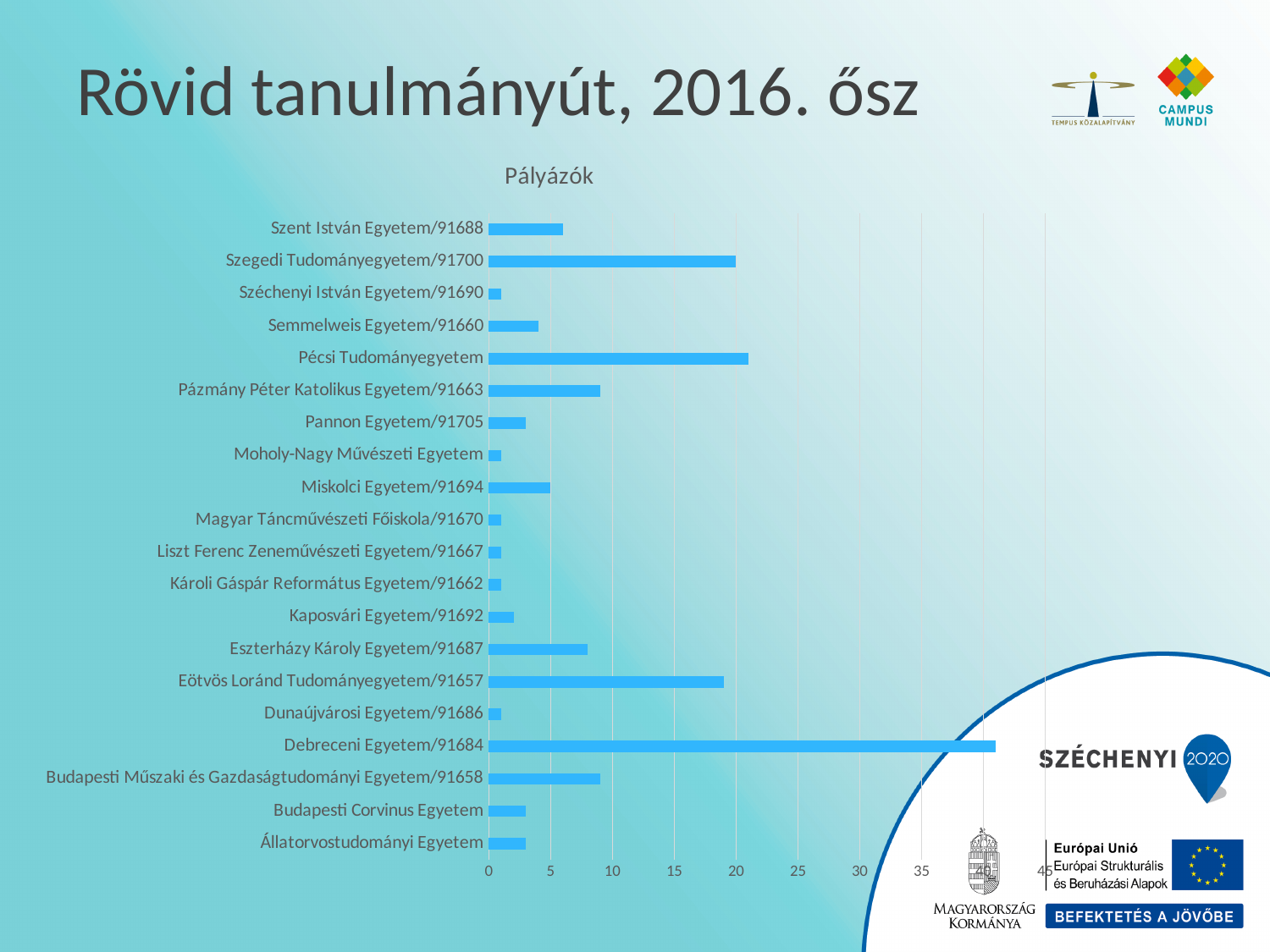

# Rövid tanulmányút, 2016. ősz

### Chart: Pályázók

| Category |  |
|---|---|
| Állatorvostudományi Egyetem | 3.0 |
| Budapesti Corvinus Egyetem | 3.0 |
| Budapesti Műszaki és Gazdaságtudományi Egyetem/91658 | 9.0 |
| Debreceni Egyetem/91684 | 41.0 |
| Dunaújvárosi Egyetem/91686 | 1.0 |
| Eötvös Loránd Tudományegyetem/91657 | 19.0 |
| Eszterházy Károly Egyetem/91687 | 8.0 |
| Kaposvári Egyetem/91692 | 2.0 |
| Károli Gáspár Református Egyetem/91662 | 1.0 |
| Liszt Ferenc Zeneművészeti Egyetem/91667 | 1.0 |
| Magyar Táncművészeti Főiskola/91670 | 1.0 |
| Miskolci Egyetem/91694 | 5.0 |
| Moholy-Nagy Művészeti Egyetem | 1.0 |
| Pannon Egyetem/91705 | 3.0 |
| Pázmány Péter Katolikus Egyetem/91663 | 9.0 |
| Pécsi Tudományegyetem | 21.0 |
| Semmelweis Egyetem/91660 | 4.0 |
| Széchenyi István Egyetem/91690 | 1.0 |
| Szegedi Tudományegyetem/91700 | 20.0 |
| Szent István Egyetem/91688 | 6.0 |